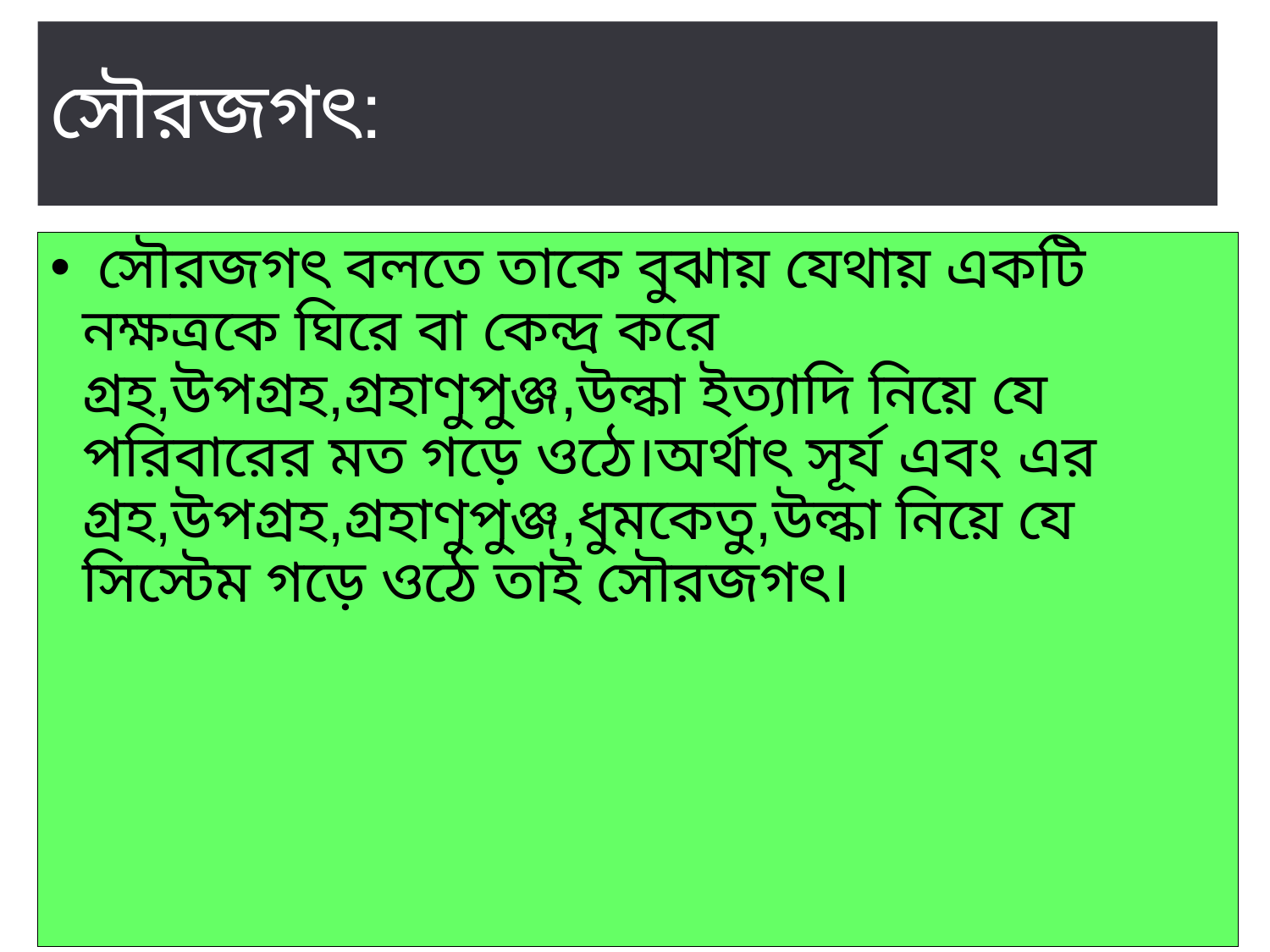

# সৌরজগৎ:
 সৌরজগৎ বলতে তাকে বুঝায় যেথায় একটি নক্ষত্রকে ঘিরে বা কেন্দ্র করে গ্রহ,উপগ্রহ,গ্রহাণুপুঞ্জ,উল্কা ইত্যাদি নিয়ে যে পরিবারের মত গড়ে ওঠে।অর্থাৎ সূর্য এবং এর গ্রহ,উপগ্রহ,গ্রহাণুপুঞ্জ,ধুমকেতু,উল্কা নিয়ে যে সিস্টেম গড়ে ওঠে তাই সৌরজগৎ।